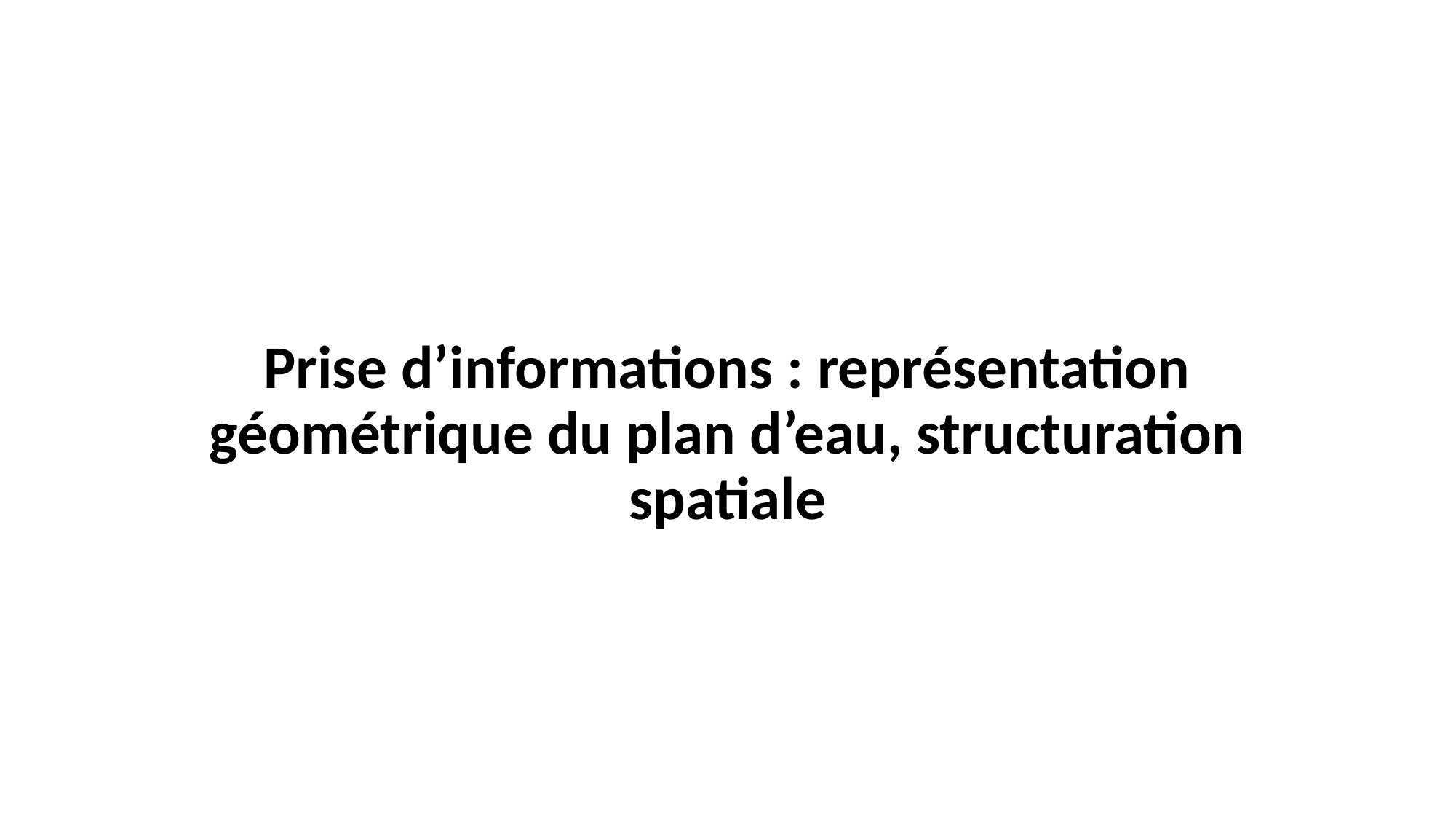

# Prise d’informations : représentation géométrique du plan d’eau, structuration spatiale